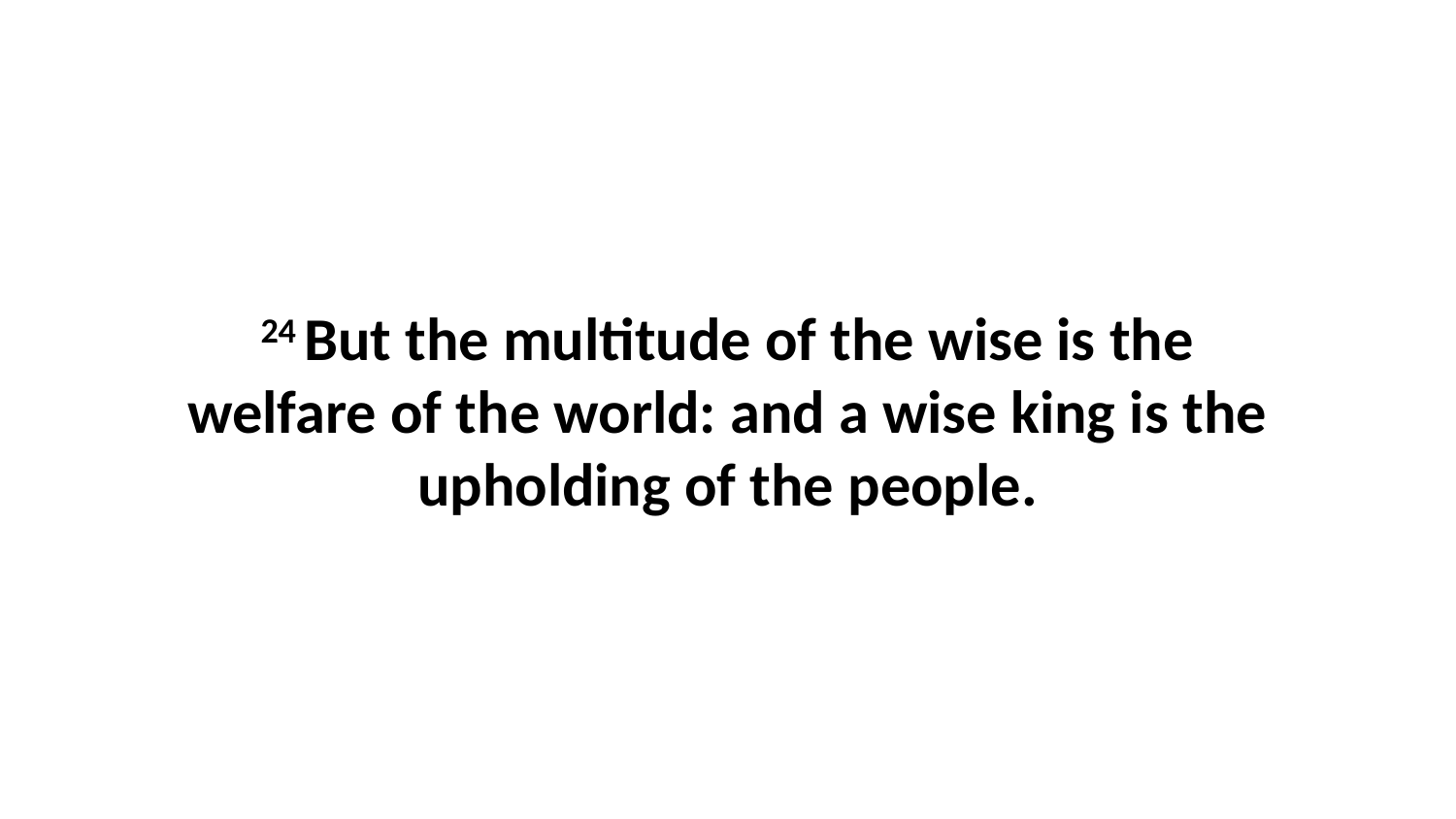

24 But the multitude of the wise is the welfare of the world: and a wise king is the upholding of the people.